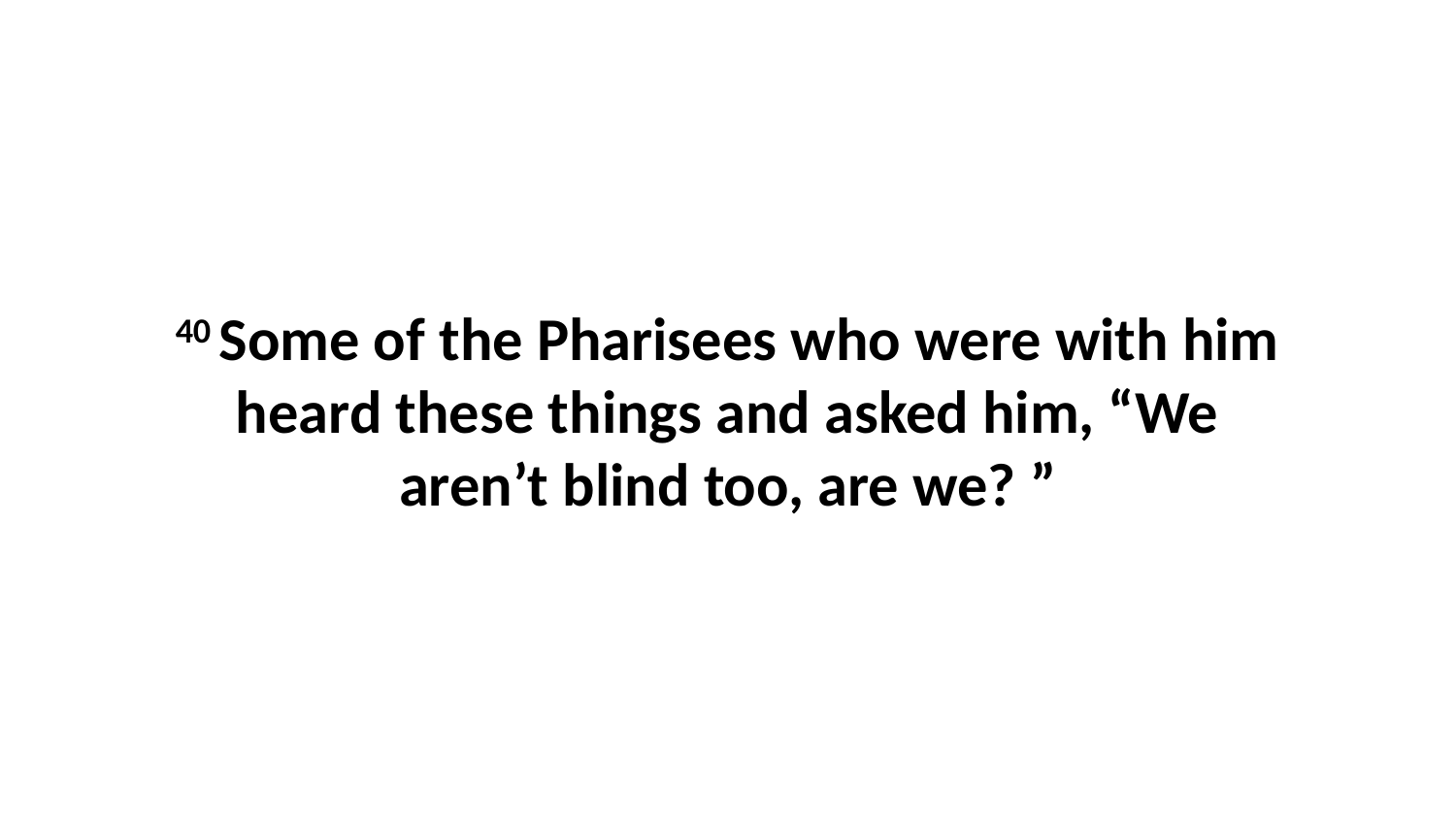

40 Some of the Pharisees who were with him heard these things and asked him, “We aren’t blind too, are we? ”